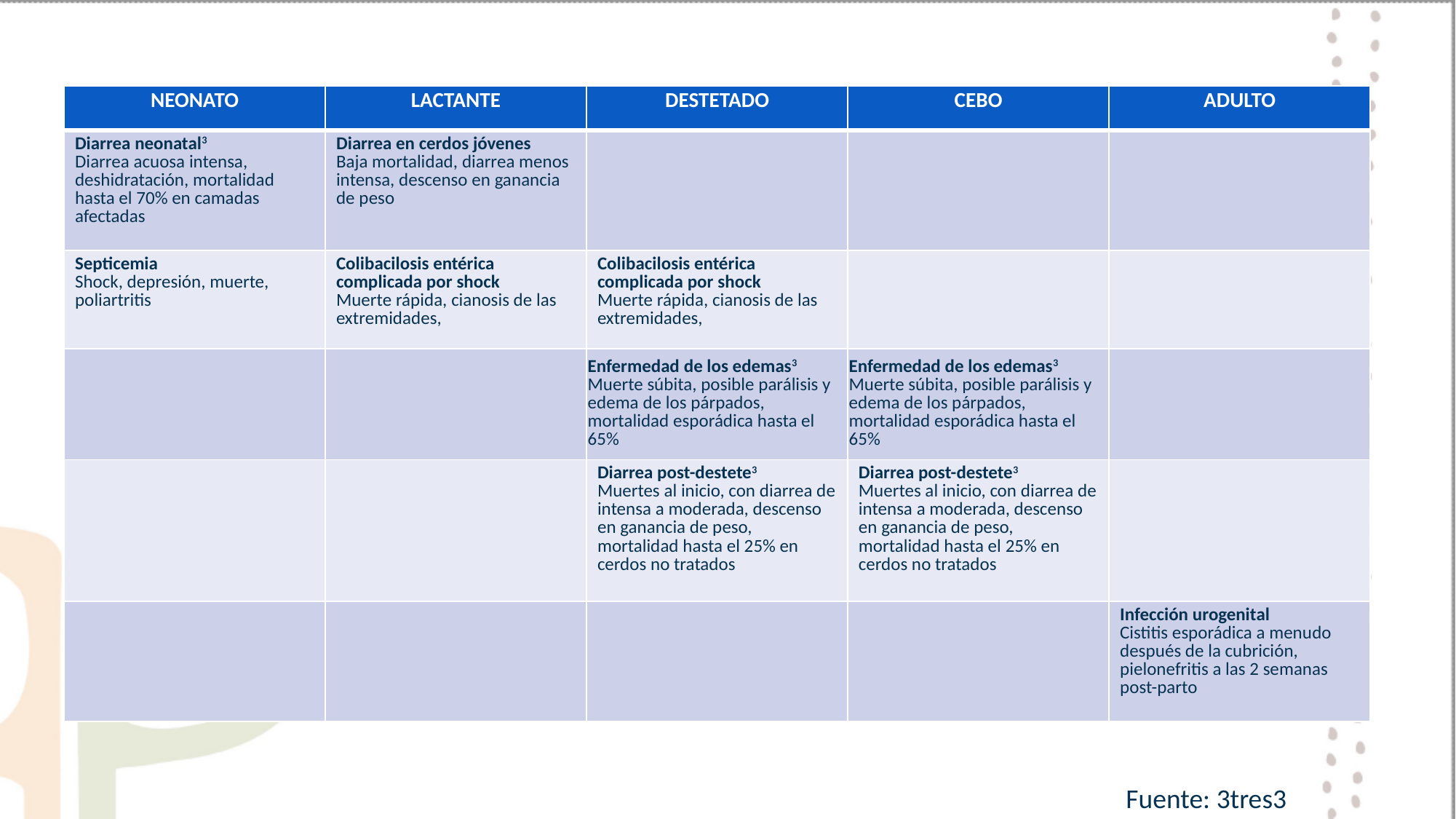

| NEONATO | LACTANTE | DESTETADO | CEBO | ADULTO |
| --- | --- | --- | --- | --- |
| Diarrea neonatal3 Diarrea acuosa intensa, deshidratación, mortalidad hasta el 70% en camadas afectadas | Diarrea en cerdos jóvenes Baja mortalidad, diarrea menos intensa, descenso en ganancia de peso |  |  |  |
| Septicemia Shock, depresión, muerte, poliartritis | Colibacilosis entérica complicada por shock Muerte rápida, cianosis de las extremidades, | Colibacilosis entérica complicada por shock Muerte rápida, cianosis de las extremidades, |  |  |
|  |  | Enfermedad de los edemas3 Muerte súbita, posible parálisis y edema de los párpados, mortalidad esporádica hasta el 65% | Enfermedad de los edemas3 Muerte súbita, posible parálisis y edema de los párpados, mortalidad esporádica hasta el 65% |  |
|  |  | Diarrea post-destete3 Muertes al inicio, con diarrea de intensa a moderada, descenso en ganancia de peso, mortalidad hasta el 25% en cerdos no tratados | Diarrea post-destete3 Muertes al inicio, con diarrea de intensa a moderada, descenso en ganancia de peso, mortalidad hasta el 25% en cerdos no tratados |  |
|  |  |  |  | Infección urogenital Cistitis esporádica a menudo después de la cubrición, pielonefritis a las 2 semanas post-parto |
Fuente: 3tres3